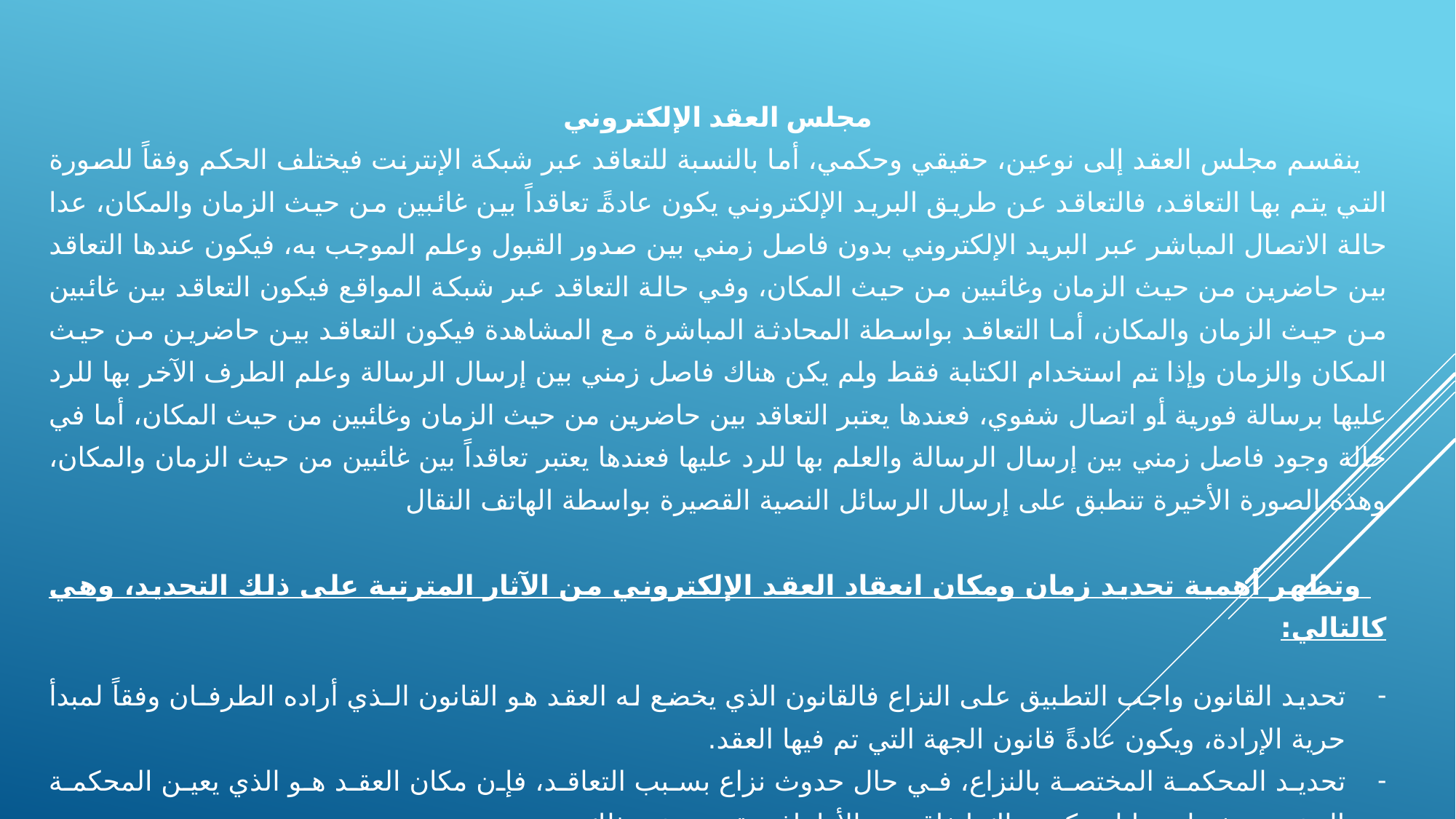

مجلس العقد الإلكتروني
ينقسم مجلس العقد إلى نوعين، حقيقي وحكمي، أما بالنسبة للتعاقد عبر شبكة الإنترنت فيختلف الحكم وفقاً للصورة التي يتم بها التعاقد، فالتعاقد عن طريق البريد الإلكتروني يكون عادةً تعاقداً بين غائبين من حيث الزمان والمكان، عدا حالة الاتصال المباشر عبر البريد الإلكتروني بدون فاصل زمني بين صدور القبول وعلم الموجب به، فيكون عندها التعاقد بين حاضرين من حيث الزمان وغائبين من حيث المكان، وفي حالة التعاقد عبر شبكة المواقع فيكون التعاقد بين غائبين من حيث الزمان والمكان، أما التعاقد بواسطة المحادثة المباشرة مع المشاهدة فيكون التعاقد بين حاضرين من حيث المكان والزمان وإذا تم استخدام الكتابة فقط ولم يكن هناك فاصل زمني بين إرسال الرسالة وعلم الطرف الآخر بها للرد عليها برسالة فورية أو اتصال شفوي، فعندها يعتبر التعاقد بين حاضرين من حيث الزمان وغائبين من حيث المكان، أما في حالة وجود فاصل زمني بين إرسال الرسالة والعلم بها للرد عليها فعندها يعتبر تعاقداً بين غائبين من حيث الزمان والمكان، وهذه الصورة الأخيرة تنطبق على إرسال الرسائل النصية القصيرة بواسطة الهاتف النقال

وتظهر أهمية تحديد زمان ومكان انعقاد العقد الإلكتروني من الآثار المترتبة على ذلك التحديد، وهي كالتالي:

تحديد القانون واجب التطبيق على النزاع فالقانون الذي يخضع له العقد هو القانون الـذي أراده الطرفـان وفقاً لمبدأ حرية الإرادة، ويكون عادةً قانون الجهة التي تم فيها العقد.
تحديد المحكمة المختصة بالنزاع، في حال حدوث نزاع بسبب التعاقد، فإن مكان العقد هو الذي يعين المحكمة المختصة بفصله، ما لم يكن هناك اتفاق بين الأطراف يقضي بغير ذلك.
تحديد الوقت الذي تترتب فيه آثار العقد، وكذلك الوقت الذي يجوز فيه العدول عن العقد، وذلك في حالة الإيجاب غير الملزم.